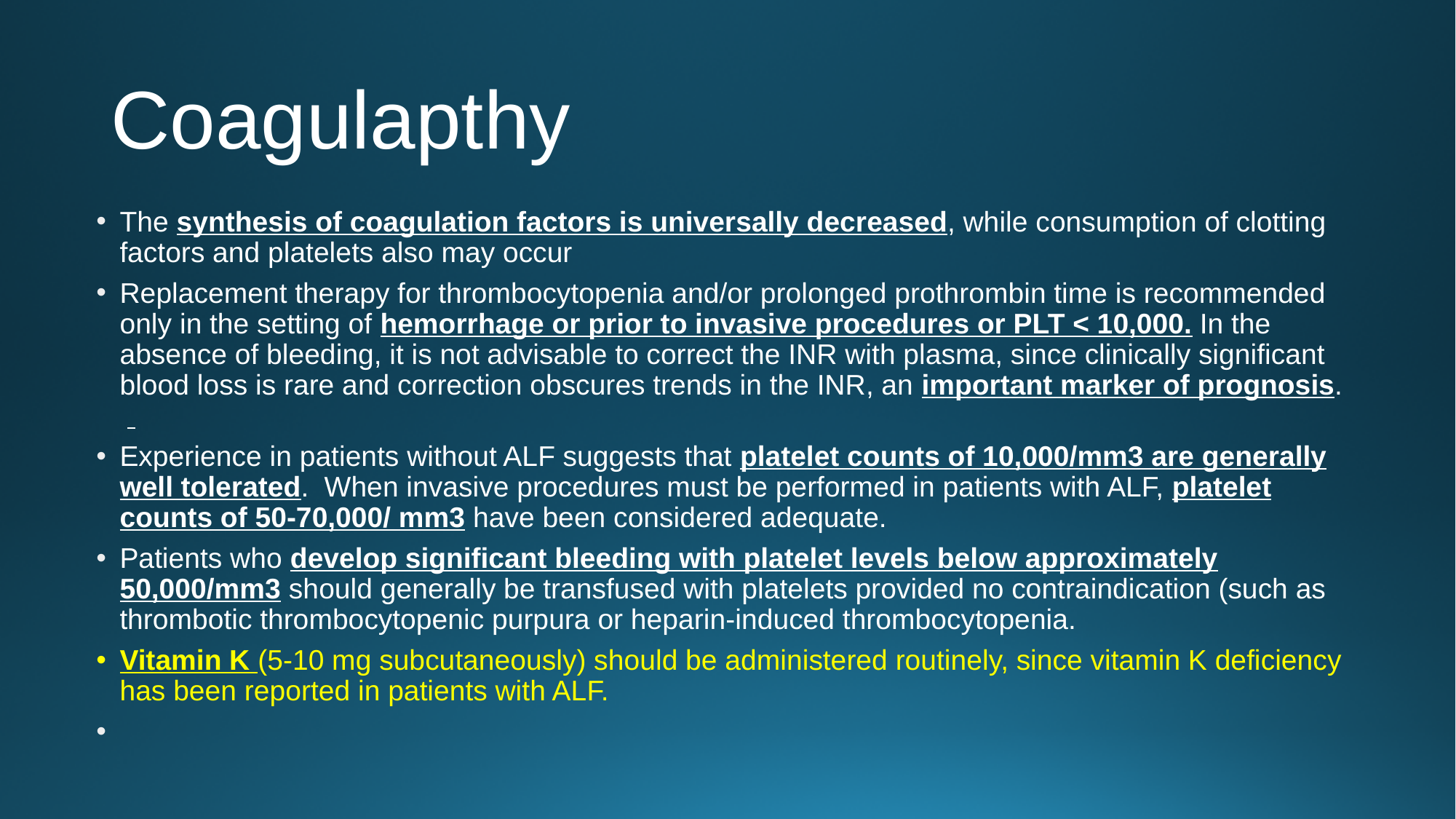

# Coagulapthy
The synthesis of coagulation factors is universally decreased, while consumption of clotting factors and platelets also may occur
Replacement therapy for thrombocytopenia and/or prolonged prothrombin time is recommended only in the setting of hemorrhage or prior to invasive procedures or PLT < 10,000. In the absence of bleeding, it is not advisable to correct the INR with plasma, since clinically significant blood loss is rare and correction obscures trends in the INR, an important marker of prognosis.
Experience in patients without ALF suggests that platelet counts of 10,000/mm3 are generally well tolerated.  When invasive procedures must be performed in patients with ALF, platelet counts of 50-70,000/ mm3 have been considered adequate.
Patients who develop significant bleeding with platelet levels below approximately 50,000/mm3 should generally be transfused with platelets provided no contraindication (such as thrombotic thrombocytopenic purpura or heparin-induced thrombocytopenia.
Vitamin K (5-10 mg subcutaneously) should be administered routinely, since vitamin K deficiency has been reported in patients with ALF.